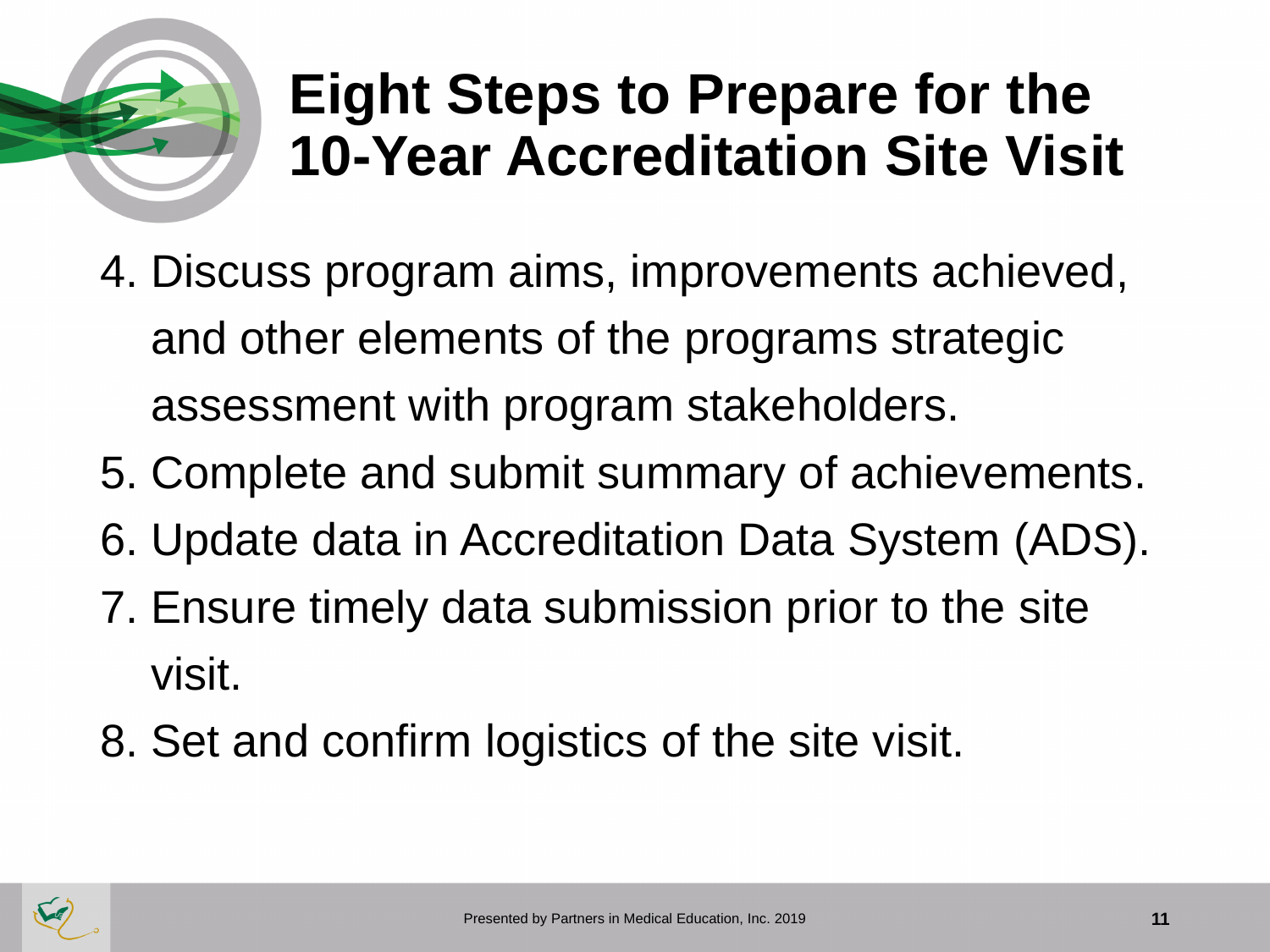

# Eight Steps to Prepare for the 10-Year Accreditation Site Visit
4. Discuss program aims, improvements achieved,
    and other elements of the programs strategic
    assessment with program stakeholders.
5. Complete and submit summary of achievements.
6. Update data in Accreditation Data System (ADS).
7. Ensure timely data submission prior to the site
    visit.
8. Set and confirm logistics of the site visit.

Presented by Partners in Medical Education, Inc. 2019
11